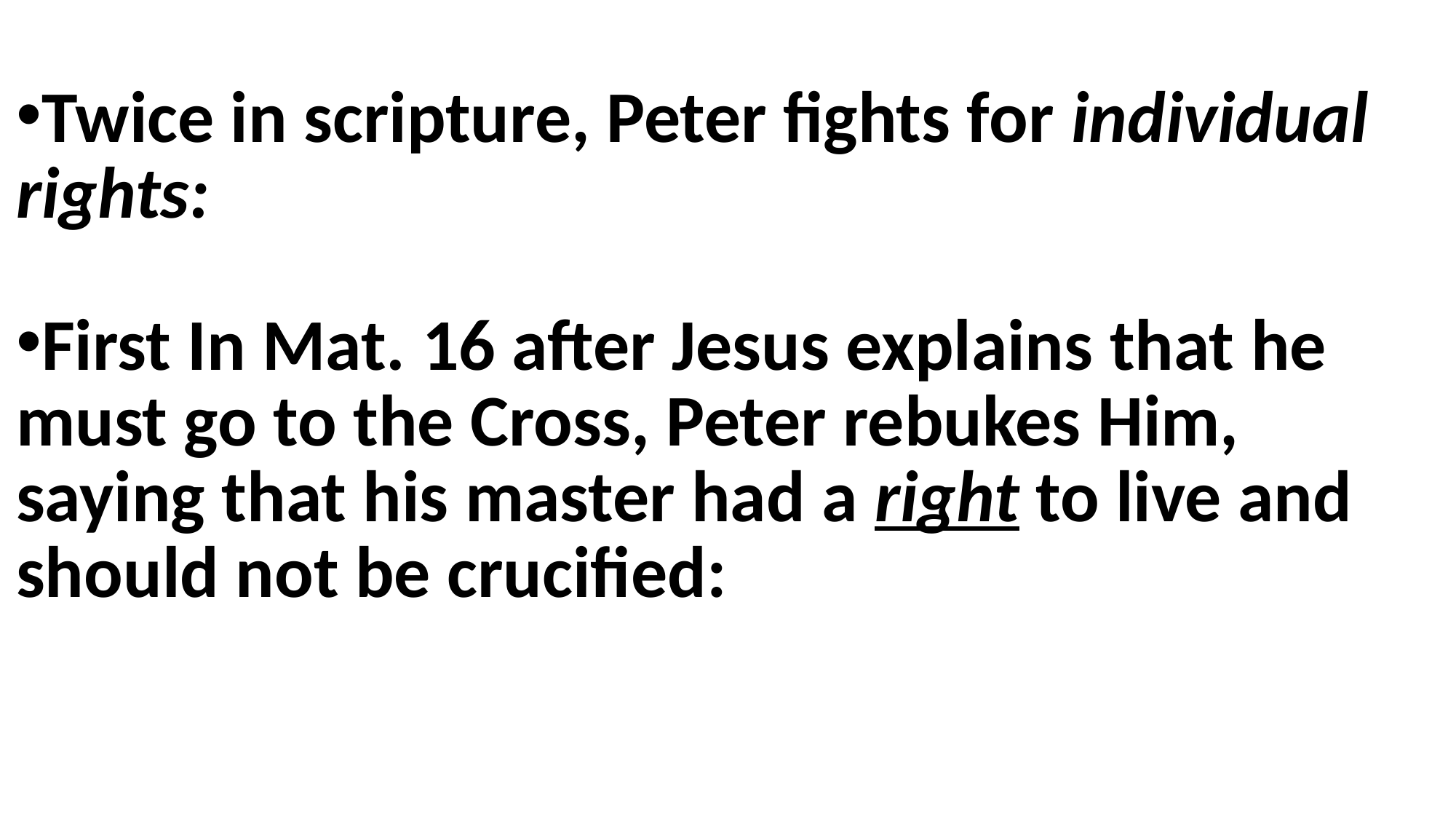

Twice in scripture, Peter fights for individual rights:

First In Mat. 16 after Jesus explains that he must go to the Cross, Peter rebukes Him, saying that his master had a right to live and should not be crucified: